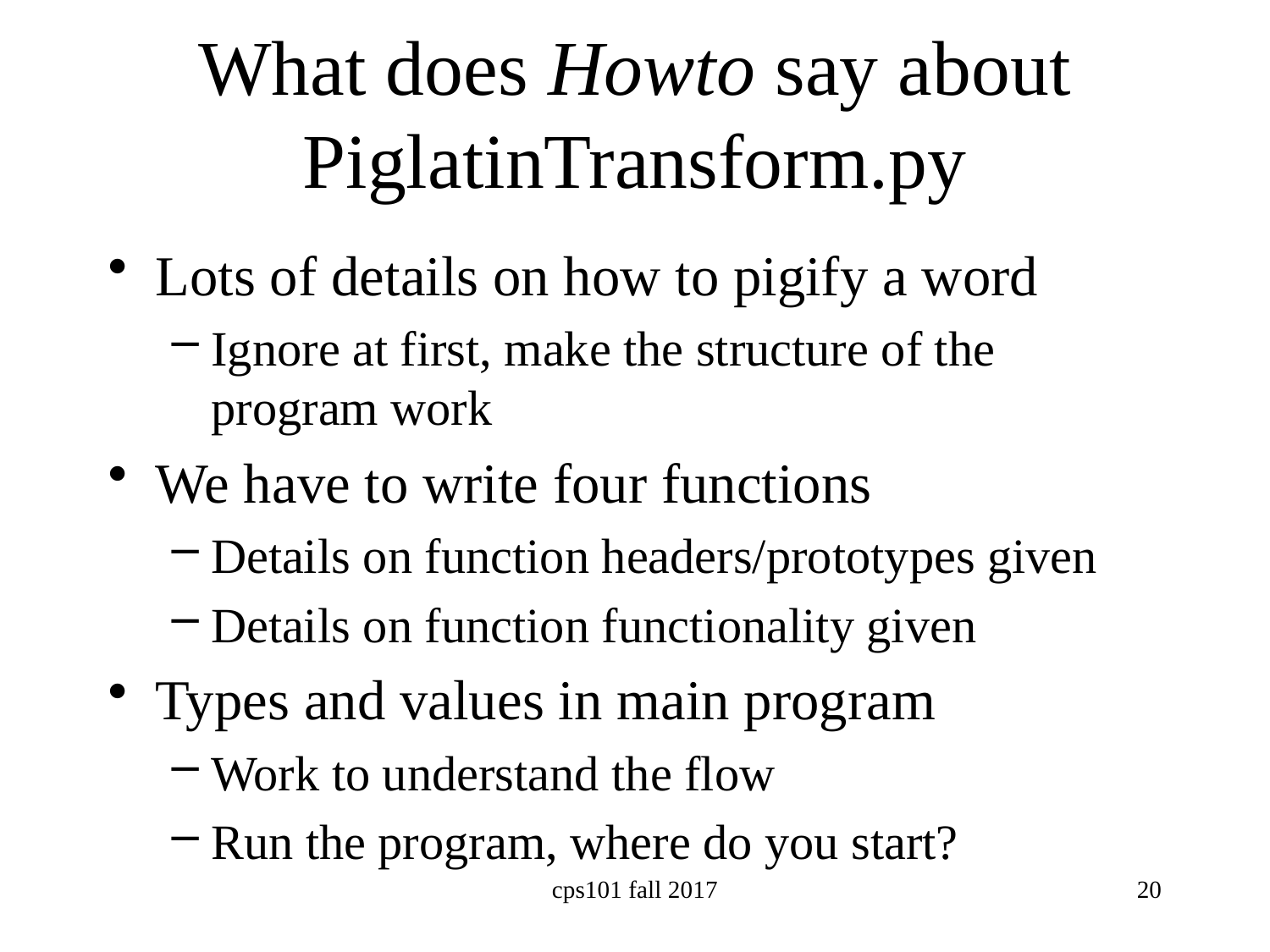

# What does Howto say about PiglatinTransform.py
Lots of details on how to pigify a word
Ignore at first, make the structure of the program work
We have to write four functions
Details on function headers/prototypes given
Details on function functionality given
Types and values in main program
Work to understand the flow
Run the program, where do you start?
cps101 fall 2017
20